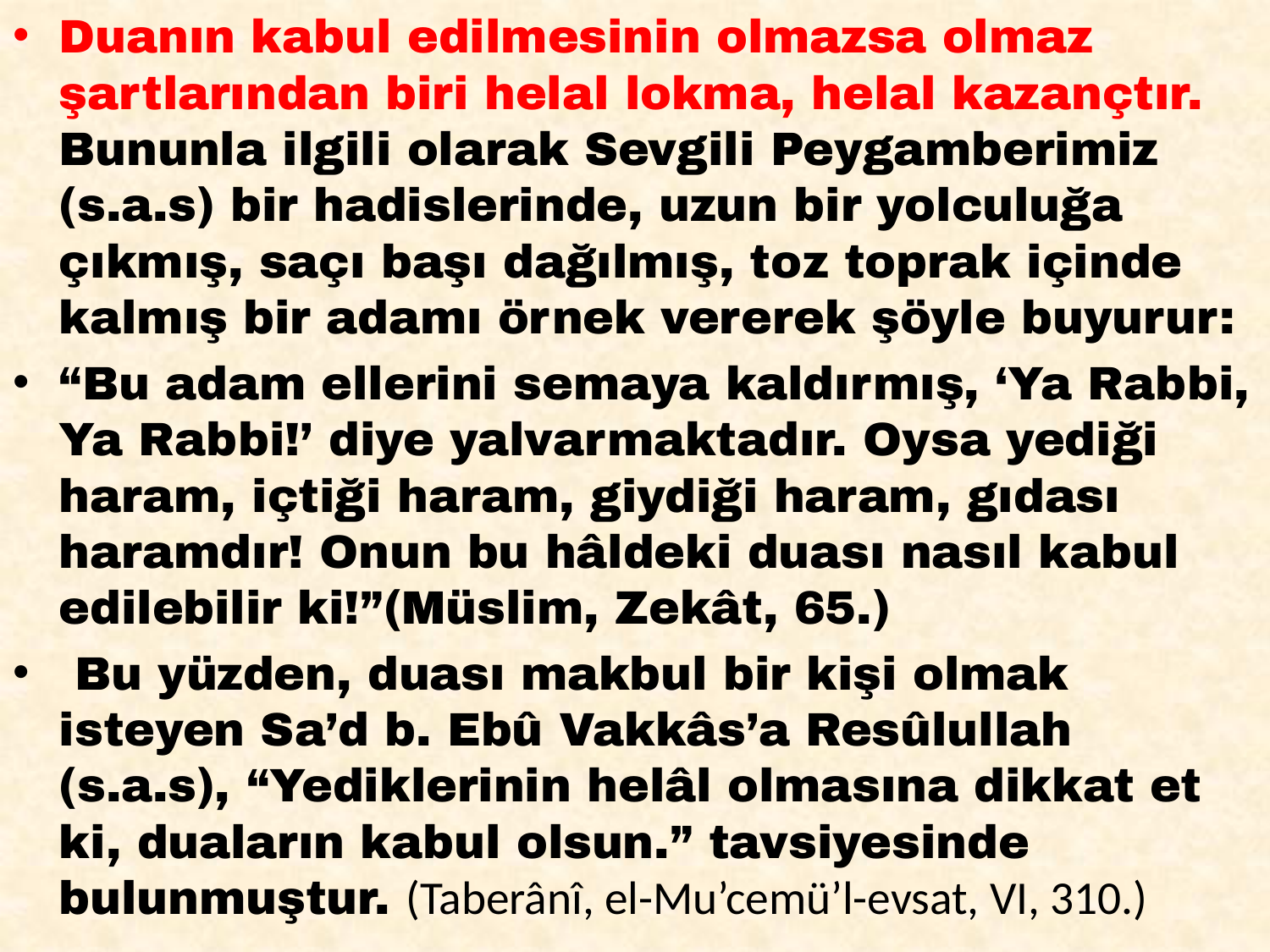

Duanın kabul edilmesinin olmazsa olmaz şartlarından biri helal lokma, helal kazançtır. Bununla ilgili olarak Sevgili Peygamberimiz (s.a.s) bir hadislerinde, uzun bir yolculuğa çıkmış, saçı başı dağılmış, toz toprak içinde kalmış bir adamı örnek vererek şöyle buyurur:
“Bu adam ellerini semaya kaldırmış, ‘Ya Rabbi, Ya Rabbi!’ diye yalvarmaktadır. Oysa yediği haram, içtiği haram, giydiği haram, gıdası haramdır! Onun bu hâldeki duası nasıl kabul edilebilir ki!”(Müslim, Zekât, 65.)
 Bu yüzden, duası makbul bir kişi olmak isteyen Sa’d b. Ebû Vakkâs’a Resûlullah (s.a.s), “Yediklerinin helâl olmasına dikkat et ki, duaların kabul olsun.” tavsiyesinde bulunmuştur. (Taberânî, el-Mu’cemü’l-evsat, VI, 310.)